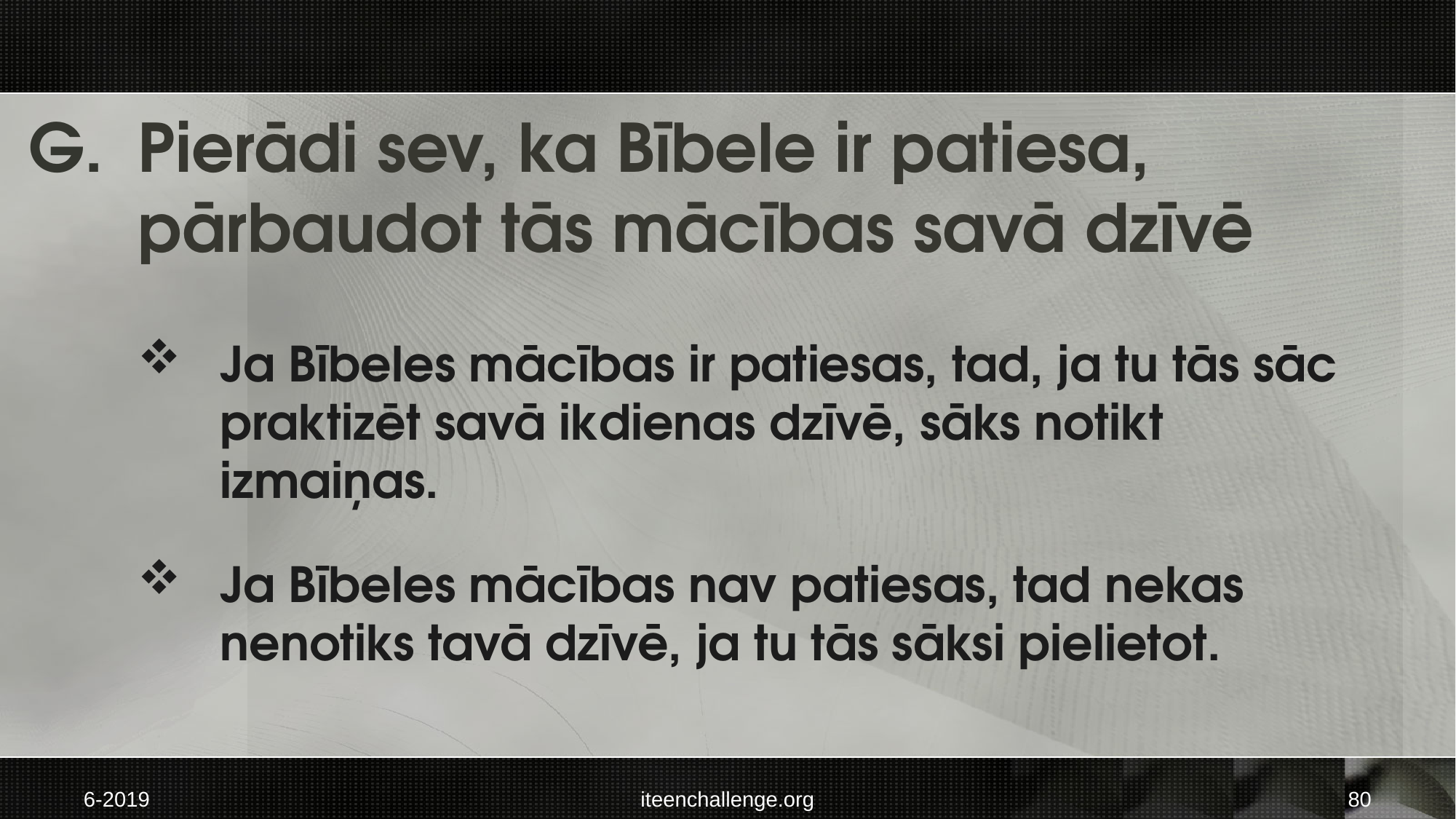

# G.	Pierādi sev, ka Bībele ir patiesa, pārbaudot tās mācības savā dzīvē
Ja Bībeles mācības ir patiesas, tad, ja tu tās sāc praktizēt savā ikdienas dzīvē, sāks notikt izmaiņas.
Ja Bībeles mācības nav patiesas, tad nekas nenotiks tavā dzīvē, ja tu tās sāksi pielietot.

6-2019
iteenchallenge.org
80